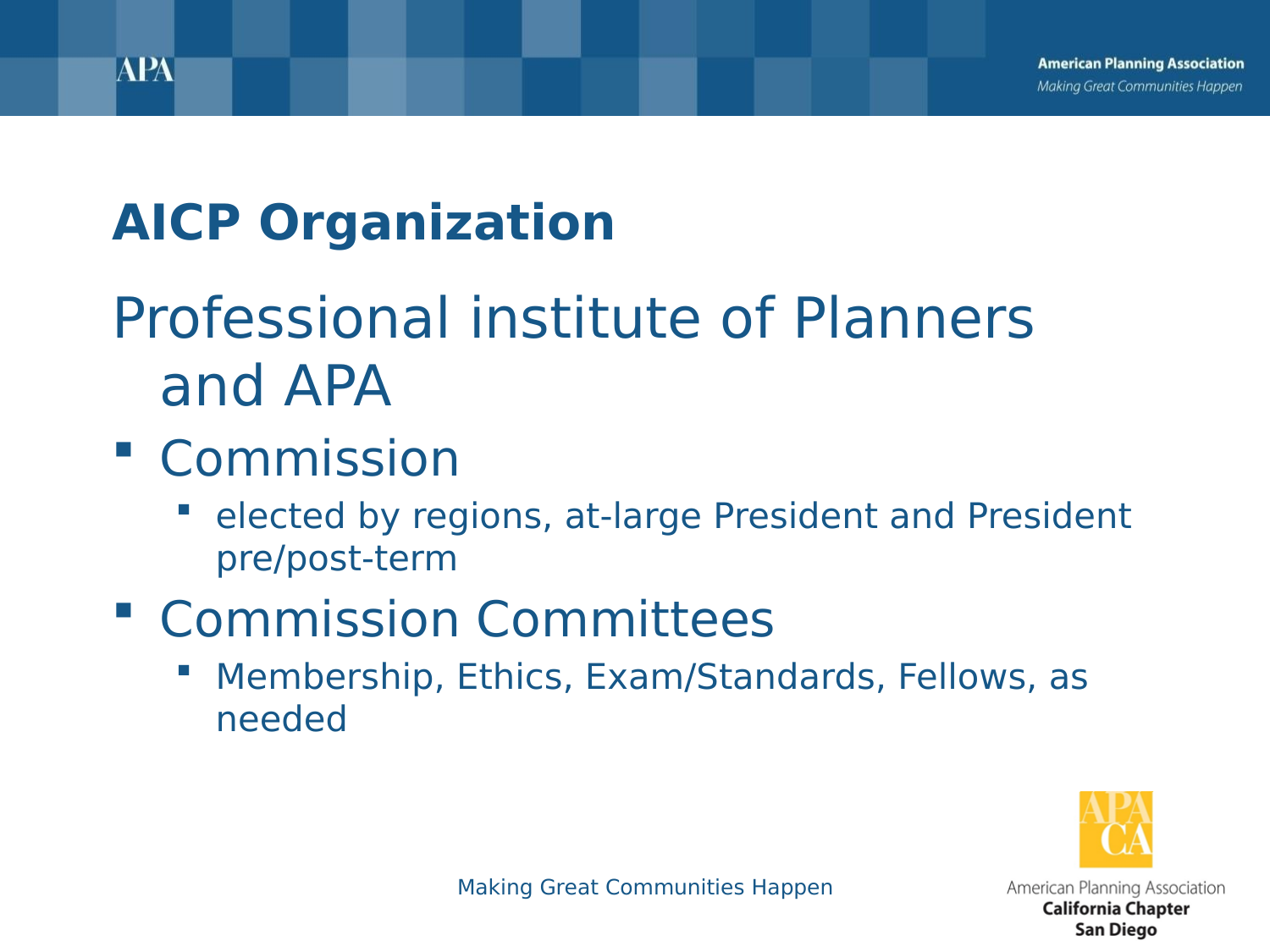

# AICP Organization
Professional institute of Planners and APA
Commission
elected by regions, at-large President and President pre/post-term
Commission Committees
Membership, Ethics, Exam/Standards, Fellows, as needed
Making Great Communities Happen